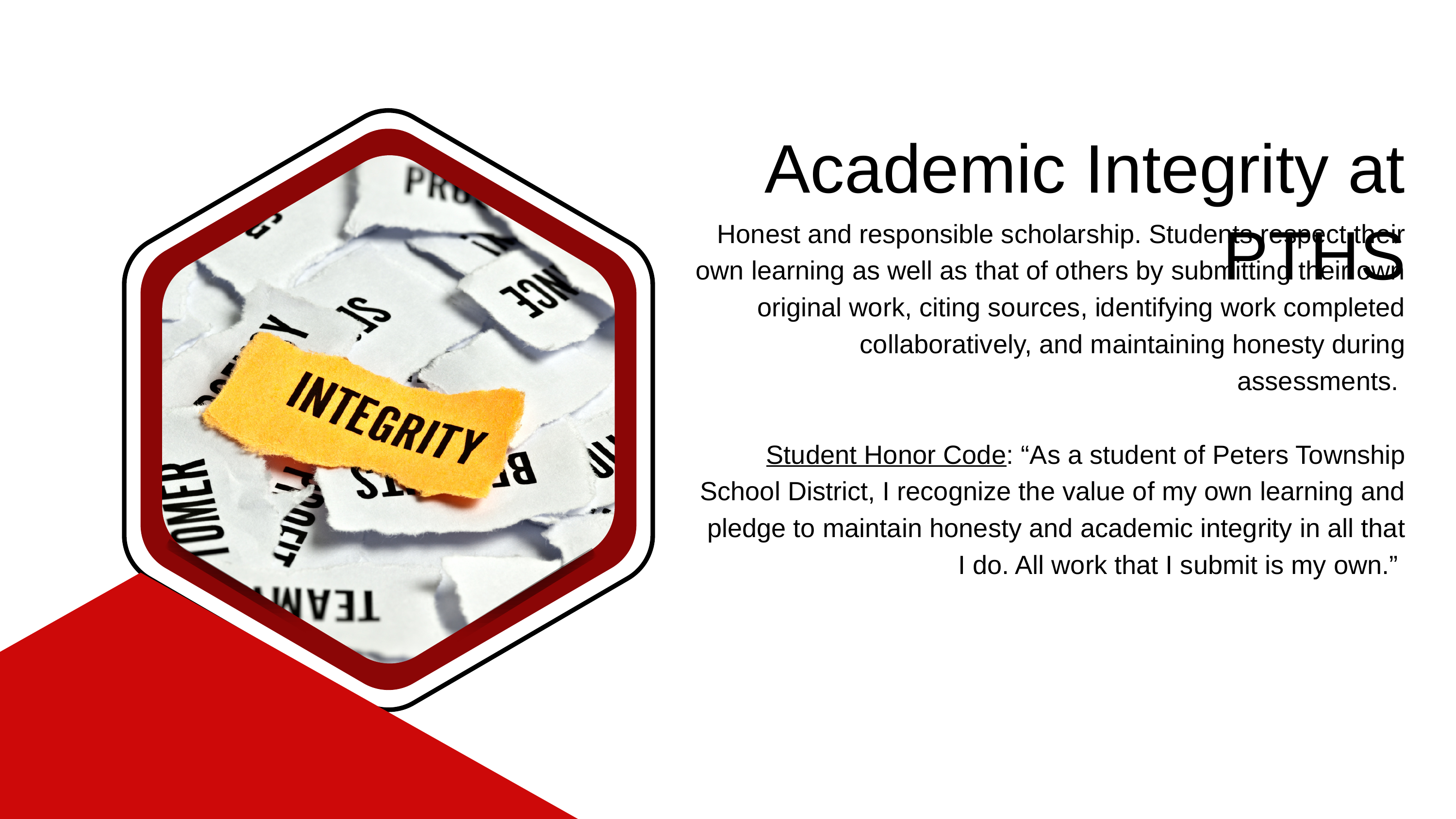

Academic Integrity at PTHS

Honest and responsible scholarship. Students respect their own learning as well as that of others by submitting their own original work, citing sources, identifying work completed collaboratively, and maintaining honesty during assessments.

Student Honor Code: “As a student of Peters Township School District, I recognize the value of my own learning and pledge to maintain honesty and academic integrity in all that I do. All work that I submit is my own.”